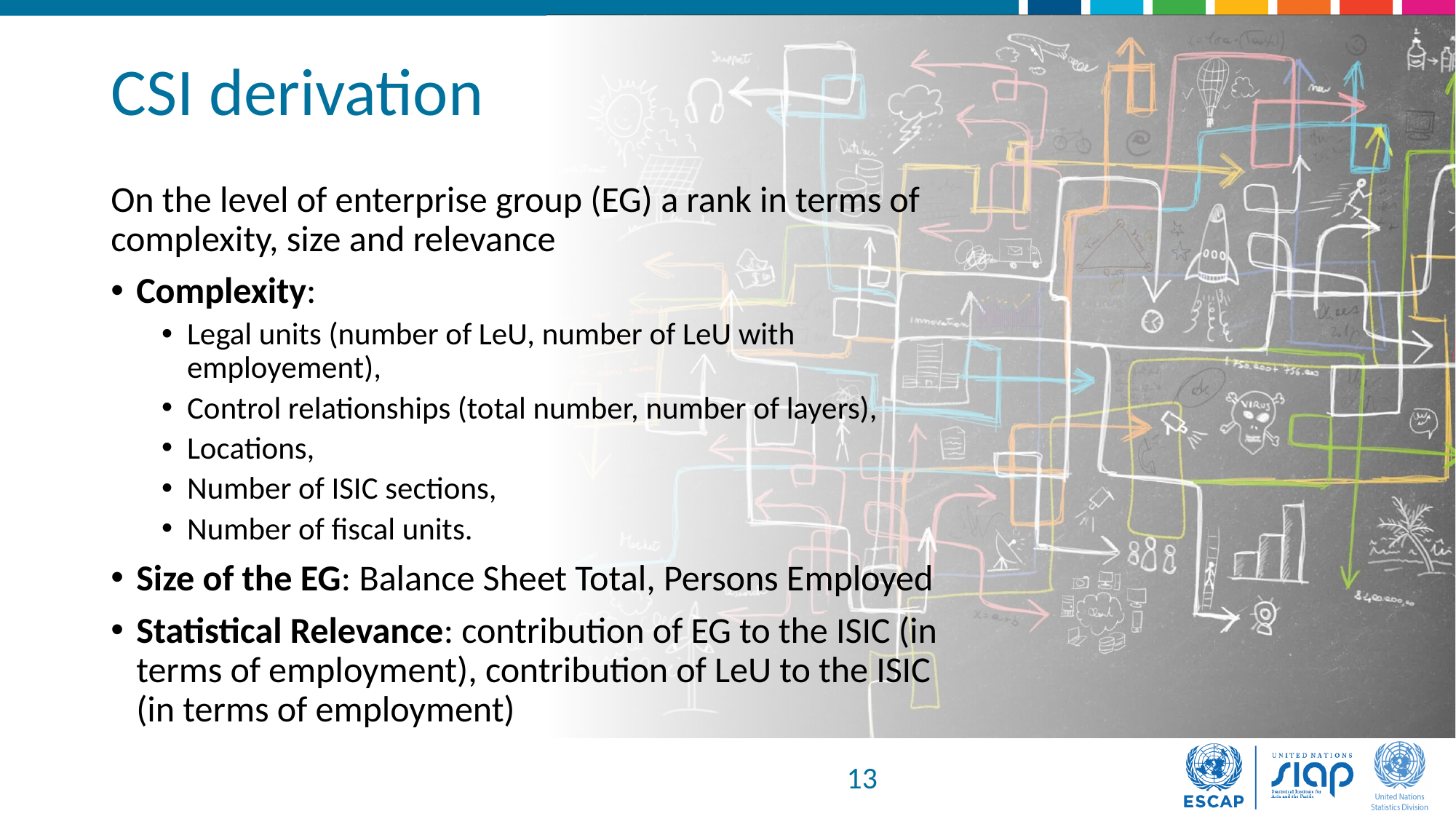

# CSI derivation
On the level of enterprise group (EG) a rank in terms of complexity, size and relevance
Complexity:
Legal units (number of LeU, number of LeU with employement),
Control relationships (total number, number of layers),
Locations,
Number of ISIC sections,
Number of fiscal units.
Size of the EG: Balance Sheet Total, Persons Employed
Statistical Relevance: contribution of EG to the ISIC (in terms of employment), contribution of LeU to the ISIC (in terms of employment)

13